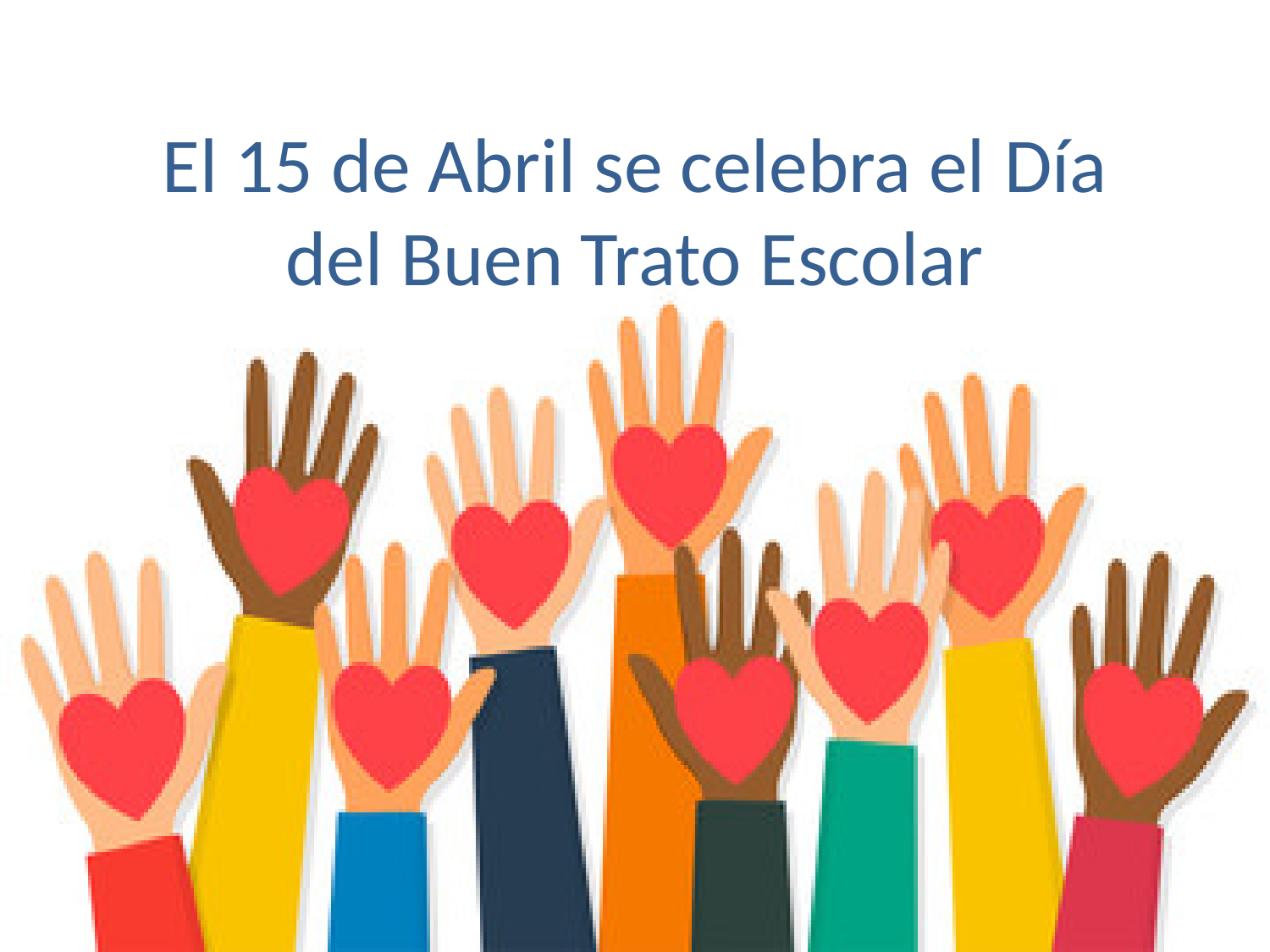

# El 15 de Abril se celebra el Día del Buen Trato Escolar